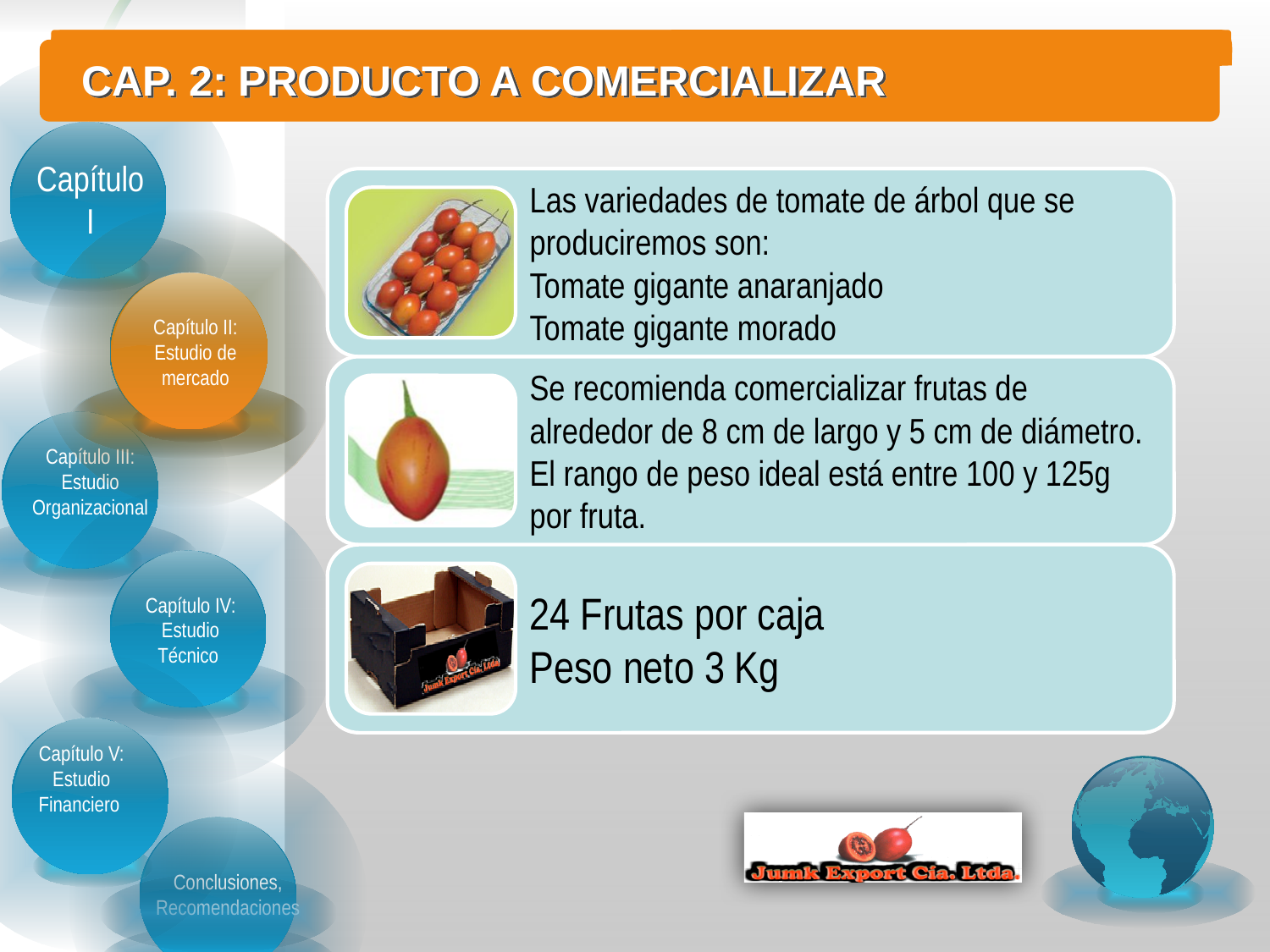

CAP. 2: PRODUCTO A COMERCIALIZAR

Capítulo I
Las variedades de tomate de árbol que se produciremos son:
Tomate gigante anaranjado
Tomate gigante morado
Se recomienda comercializar frutas de alrededor de 8 cm de largo y 5 cm de diámetro. El rango de peso ideal está entre 100 y 125g por fruta.
24 Frutas por caja
Peso neto 3 Kg

Capítulo II: Estudio de mercado

Capítulo III: Estudio Organizacional

Capítulo IV: Estudio Técnico

Capítulo V: Estudio Financiero

Conclusiones, Recomendaciones